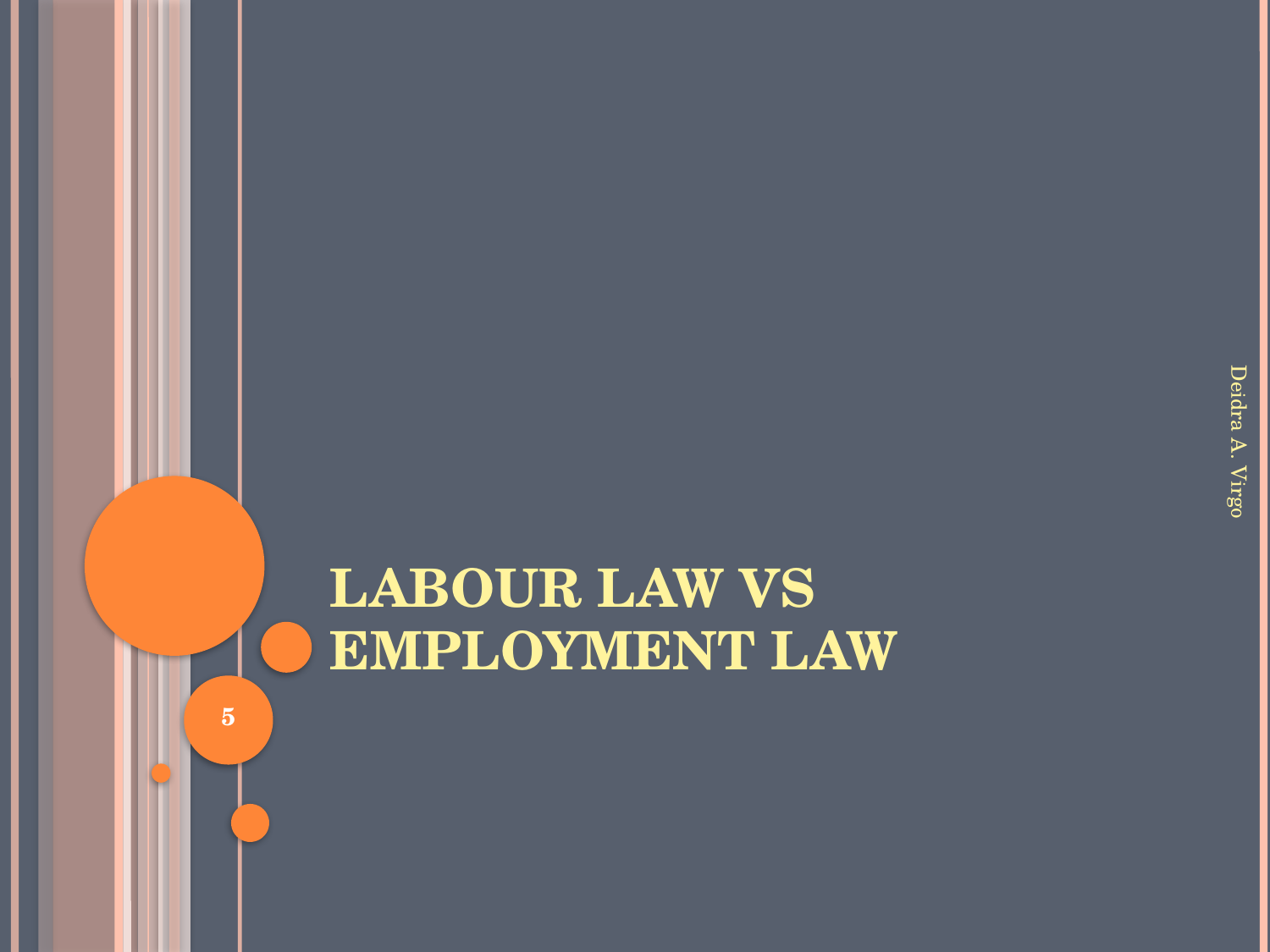

# Labour Law vs Employment Law
Deidra A. Virgo
5